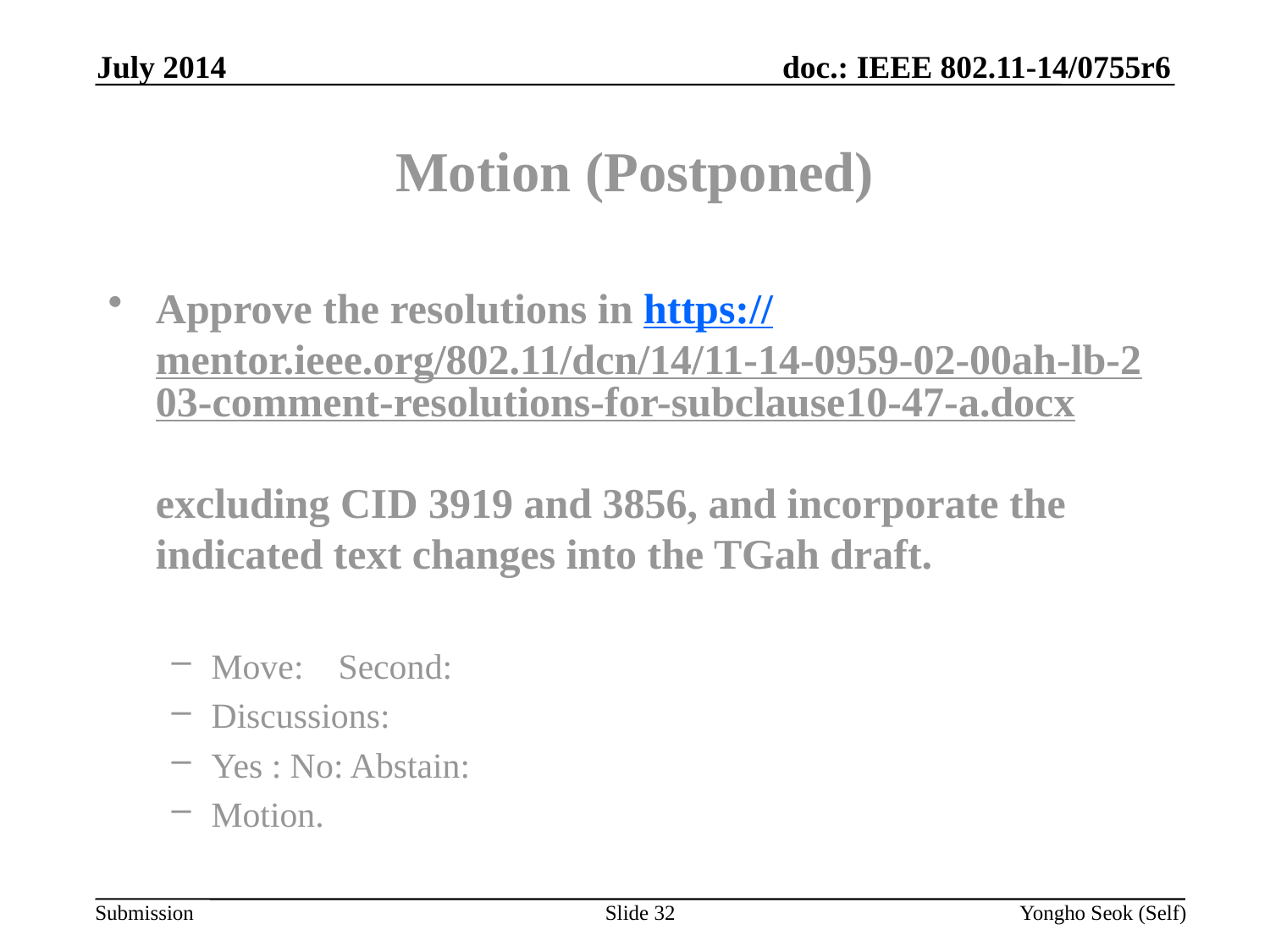

July 2014
# Motion (Postponed)
Approve the resolutions in https://mentor.ieee.org/802.11/dcn/14/11-14-0959-02-00ah-lb-203-comment-resolutions-for-subclause10-47-a.docx
excluding CID 3919 and 3856, and incorporate the indicated text changes into the TGah draft.

Move: 	Second:
Discussions:
Yes : No: Abstain:
Motion.

Slide 32
Yongho Seok (Self)